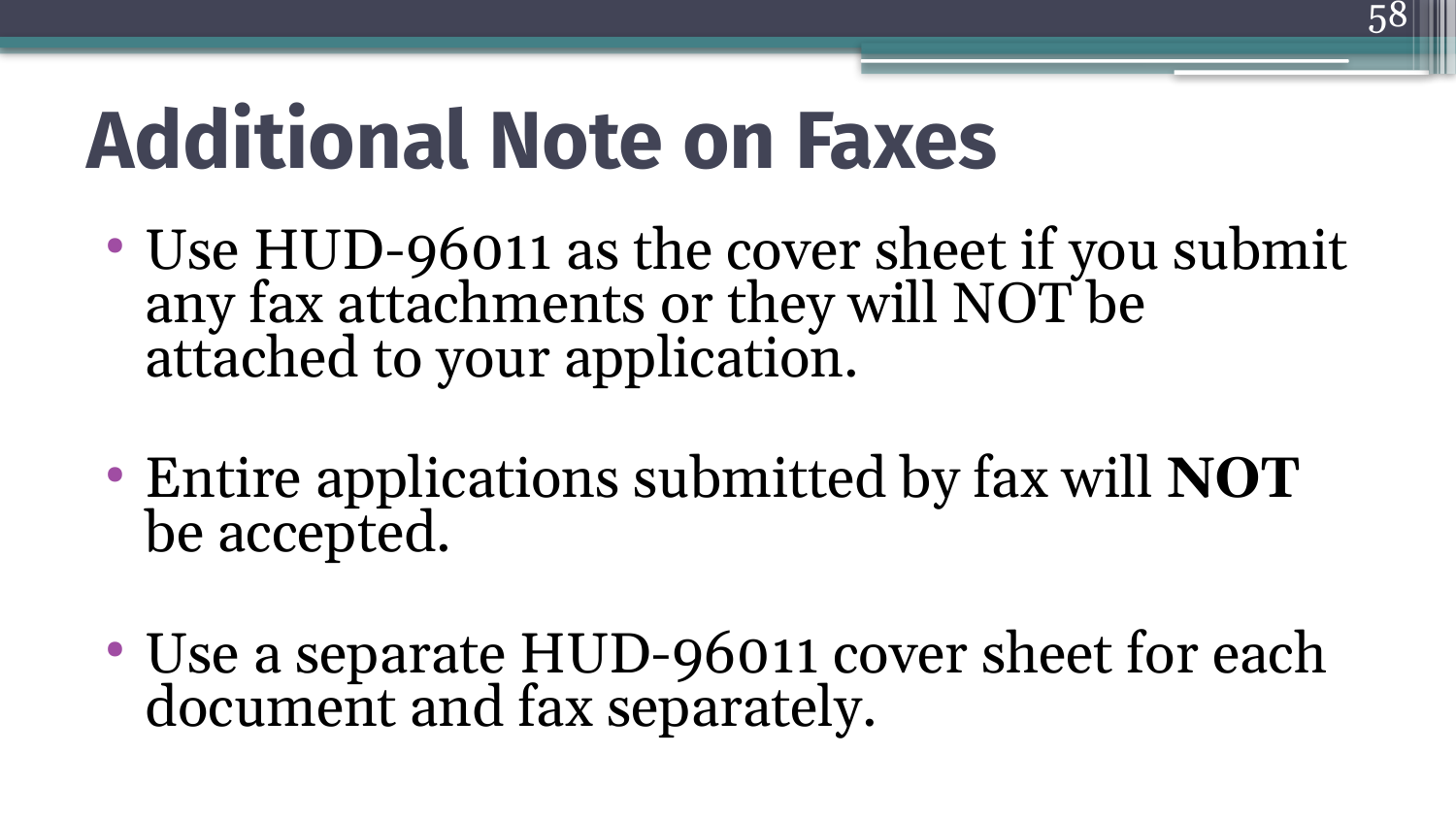

58
# Additional Note on Faxes
Use HUD-96011 as the cover sheet if you submit any fax attachments or they will NOT be attached to your application.

Entire applications submitted by fax will NOT be accepted.

Use a separate HUD-96011 cover sheet for each document and fax separately.